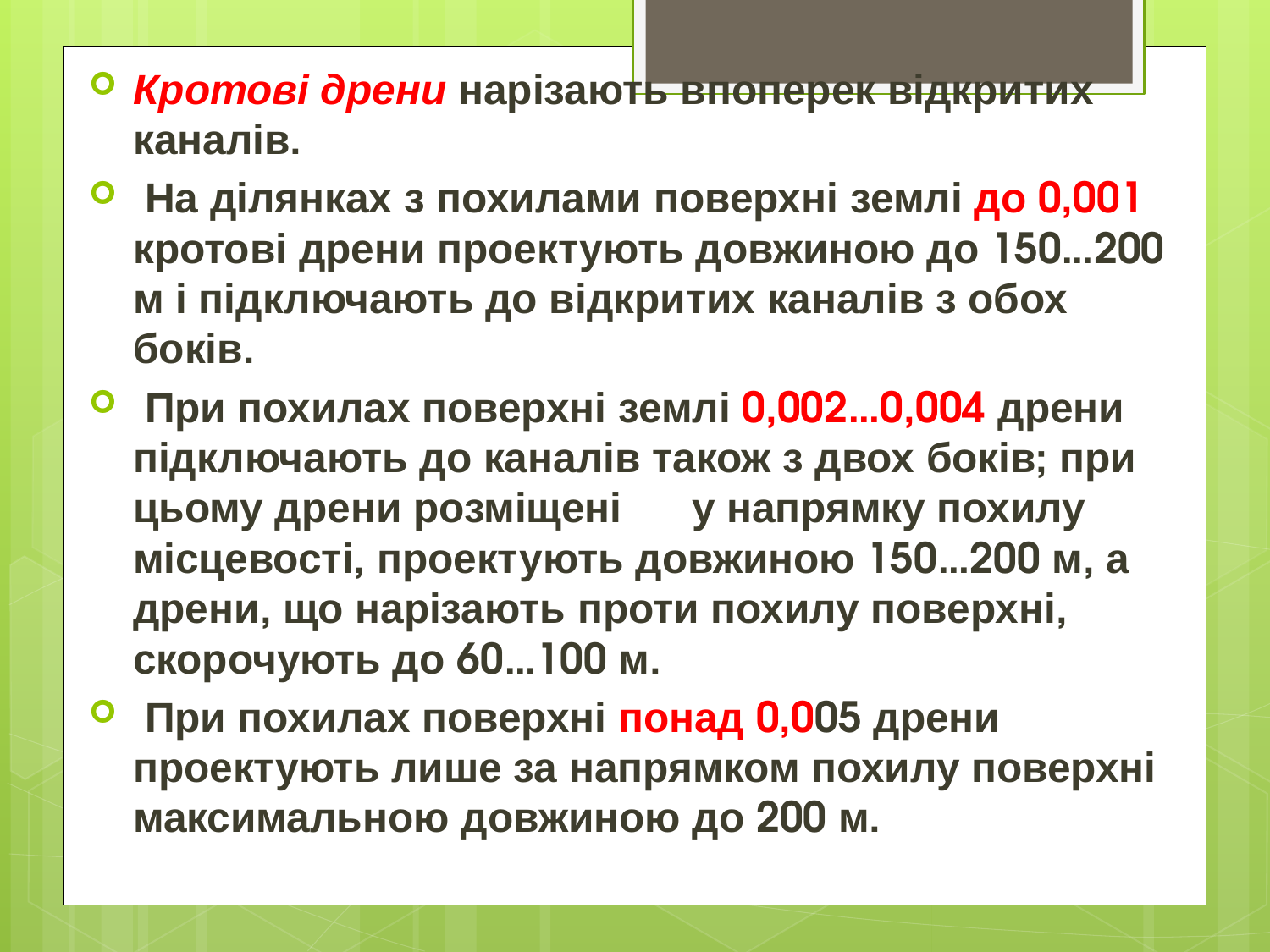

Кротові дрени нарізають впоперек відкритих каналів.
 На ділянках з похилами поверхні землі до 0,001 кротові дрени проектують довжиною до 150…200 м і підключають до відкритих каналів з обох боків.
 При похилах поверхні землі 0,002…0,004 дрени підключають до каналів також з двох боків; при цьому дрени розміщені      у напрямку похилу місцевості, проектують довжиною 150…200 м, а дрени, що нарізають проти похилу поверхні, скорочують до 60…100 м.
 При похилах поверхні понад 0,005 дрени проектують лише за напрямком похилу поверхні максимальною довжиною до 200 м.